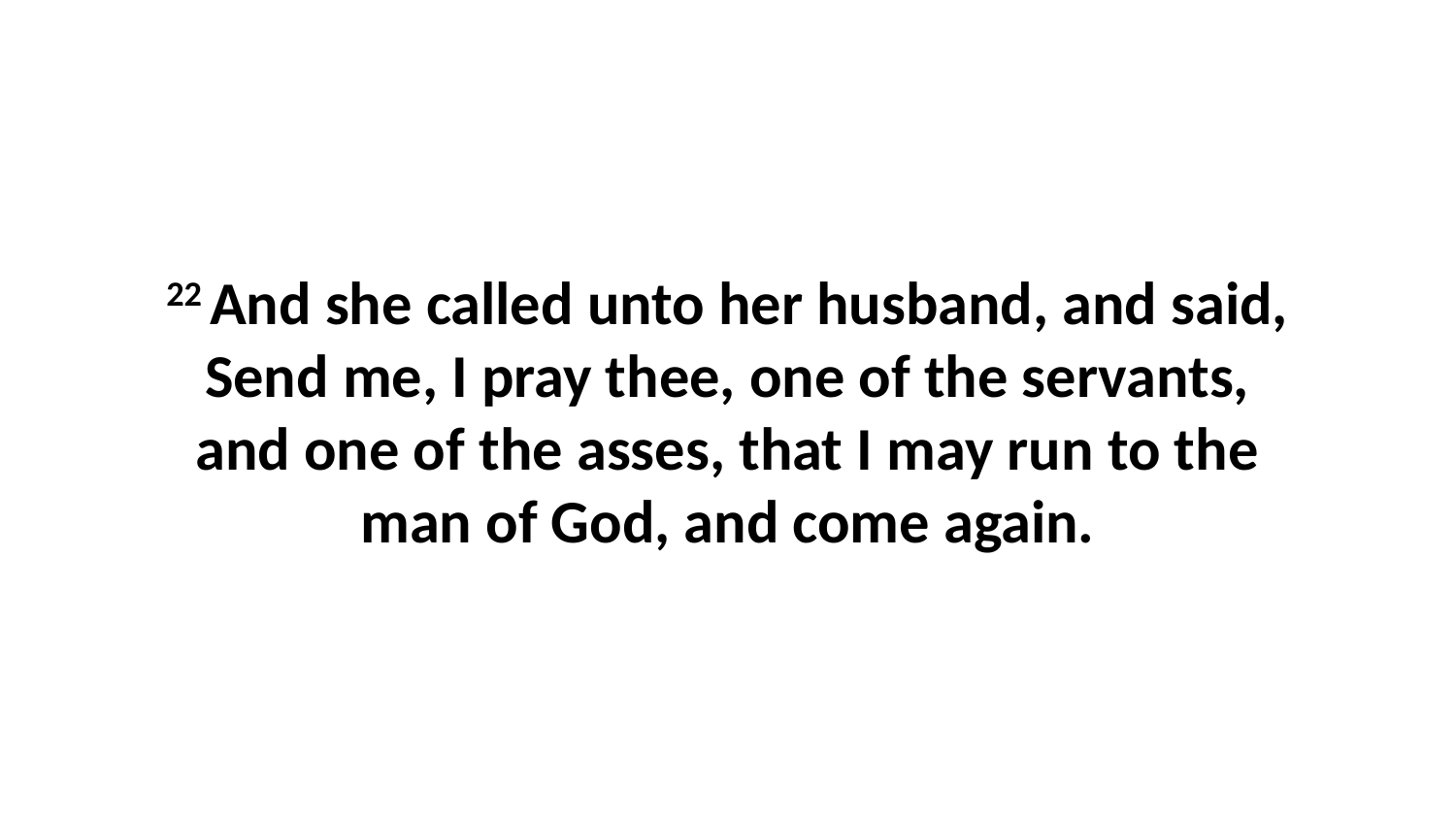

22 And she called unto her husband, and said, Send me, I pray thee, one of the servants, and one of the asses, that I may run to the man of God, and come again.